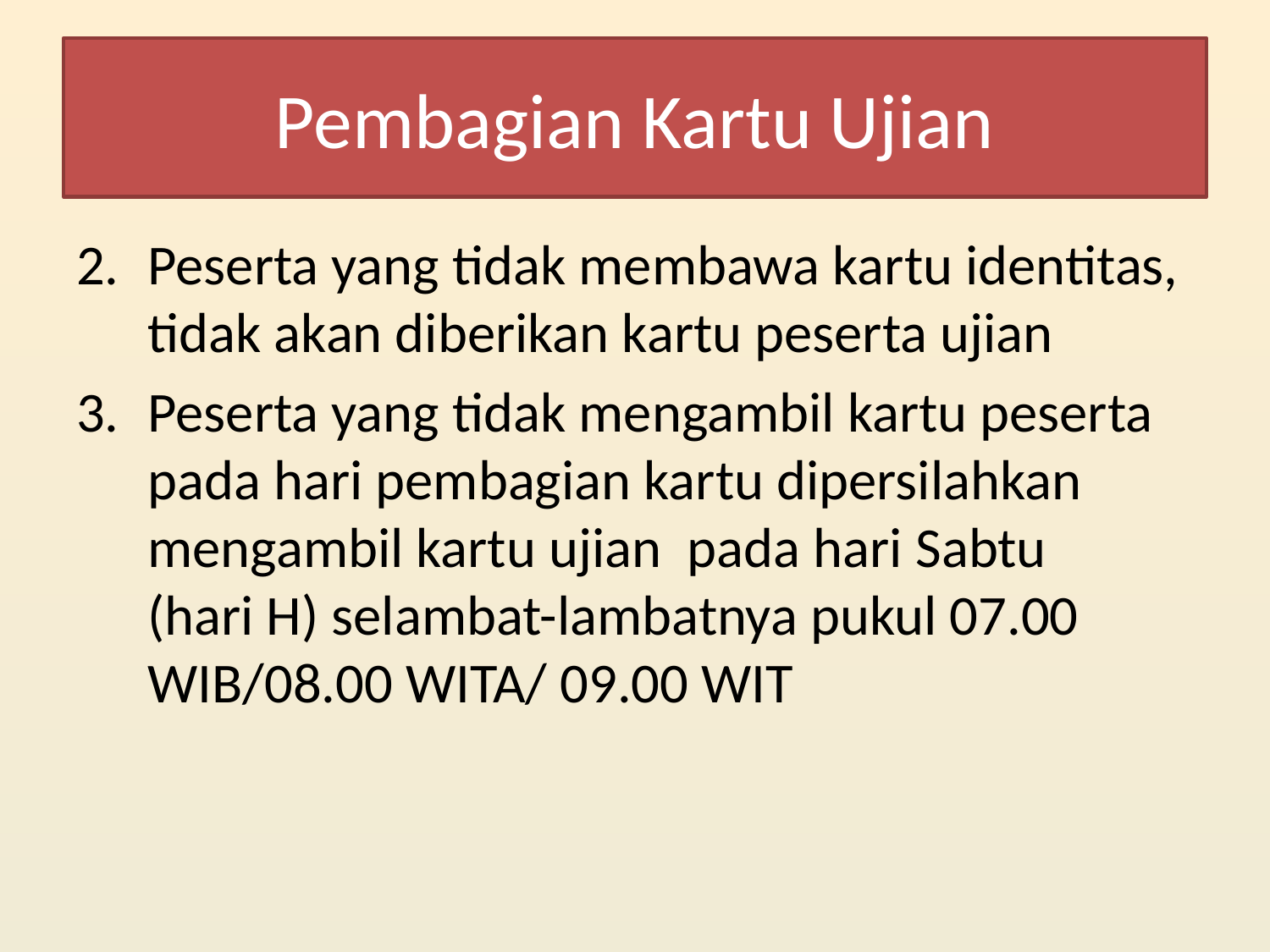

# Pembagian Kartu Ujian
Peserta yang tidak membawa kartu identitas, tidak akan diberikan kartu peserta ujian
Peserta yang tidak mengambil kartu peserta pada hari pembagian kartu dipersilahkan mengambil kartu ujian  pada hari Sabtu      (hari H) selambat-lambatnya pukul 07.00 WIB/08.00 WITA/ 09.00 WIT